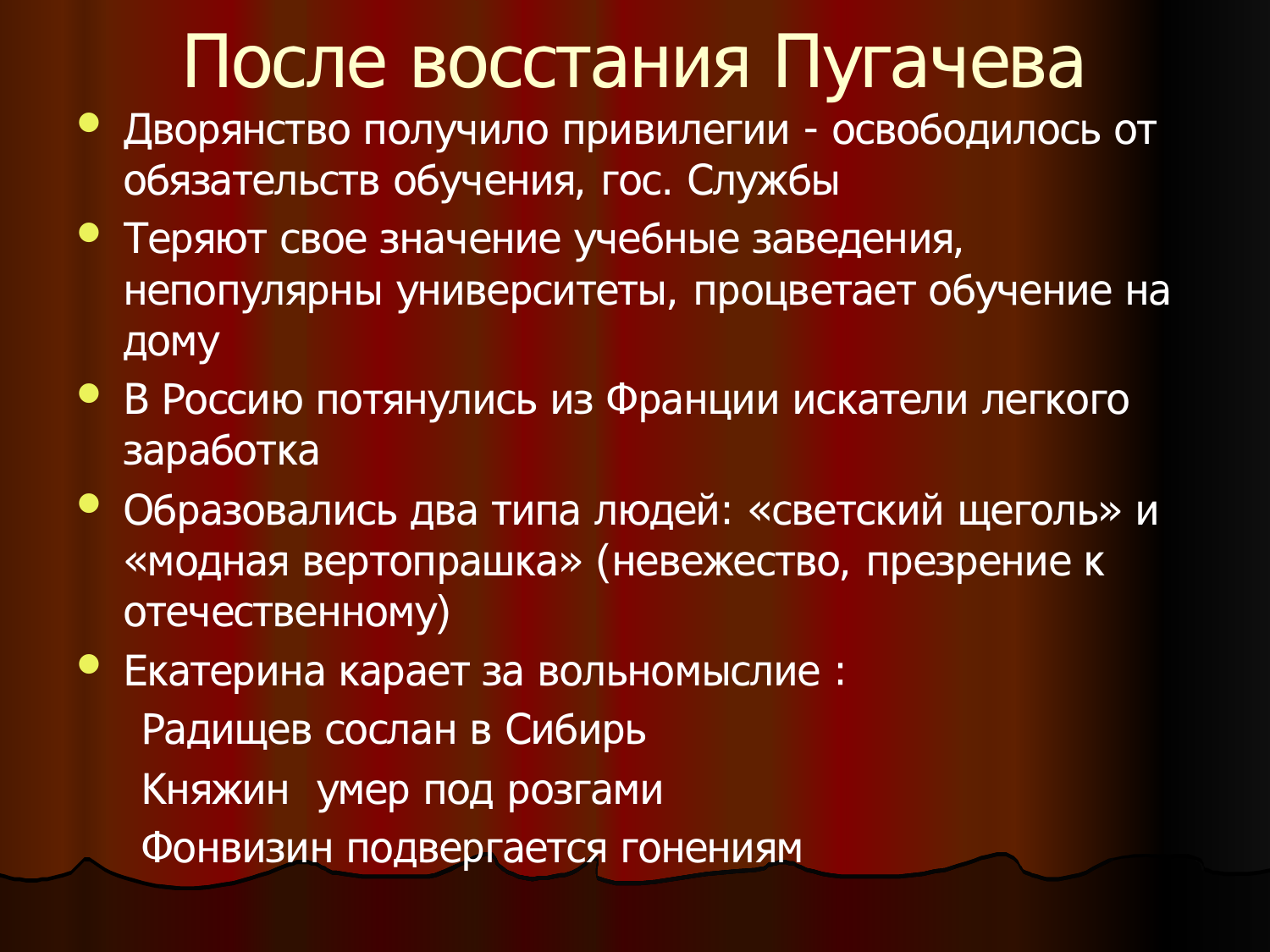

# После восстания Пугачева
Дворянство получило привилегии - освободилось от обязательств обучения, гос. Службы
Теряют свое значение учебные заведения, непопулярны университеты, процветает обучение на дому
В Россию потянулись из Франции искатели легкого заработка
Образовались два типа людей: «светский щеголь» и «модная вертопрашка» (невежество, презрение к отечественному)
Екатерина карает за вольномыслие :
     Радищев сослан в Сибирь
     Княжин  умер под розгами
     Фонвизин подвергается гонениям